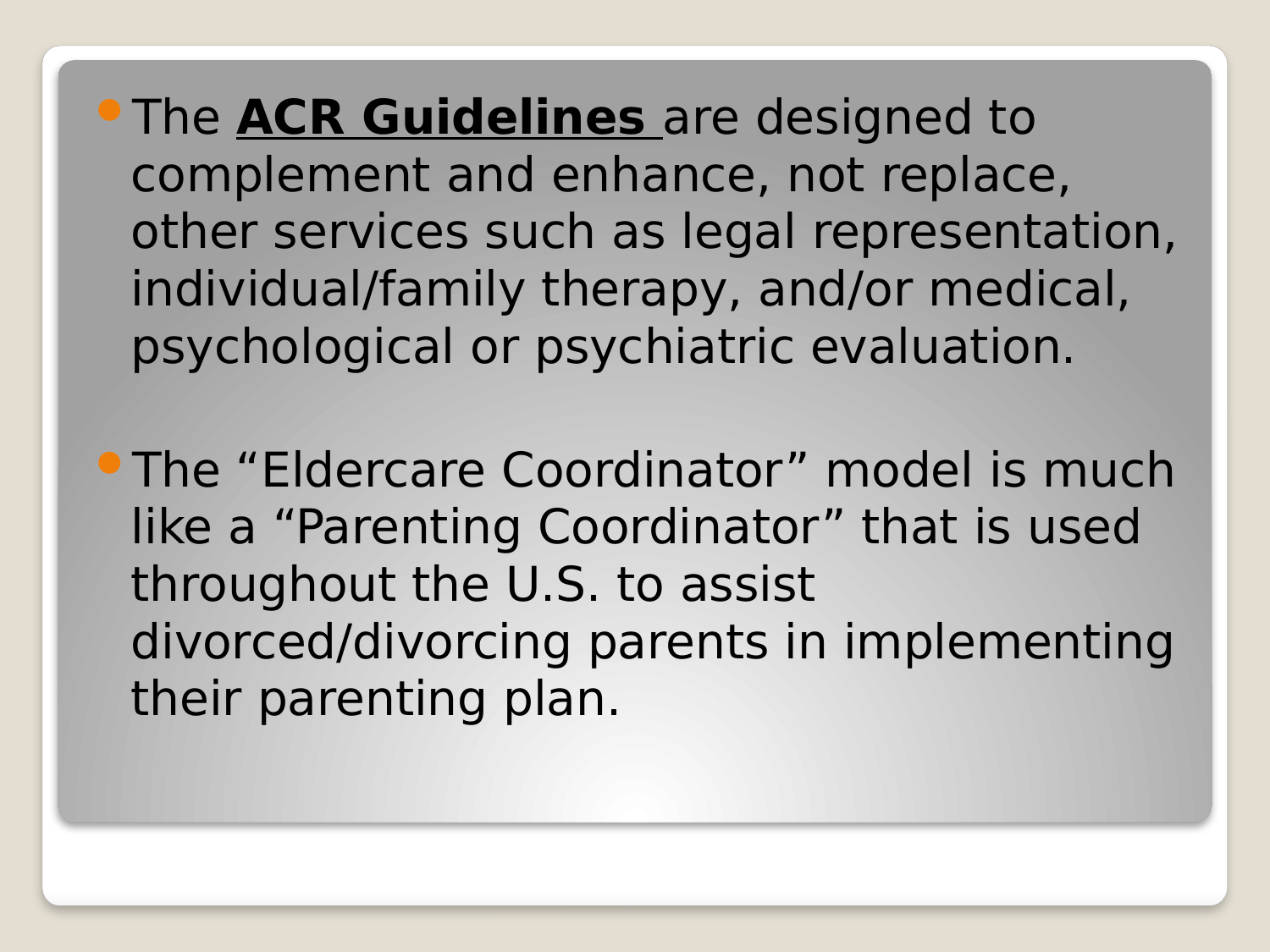

The ACR Guidelines are designed to complement and enhance, not replace, other services such as legal representation, individual/family therapy, and/or medical, psychological or psychiatric evaluation.

The “Eldercare Coordinator” model is much like a “Parenting Coordinator” that is used throughout the U.S. to assist divorced/divorcing parents in implementing their parenting plan.
#